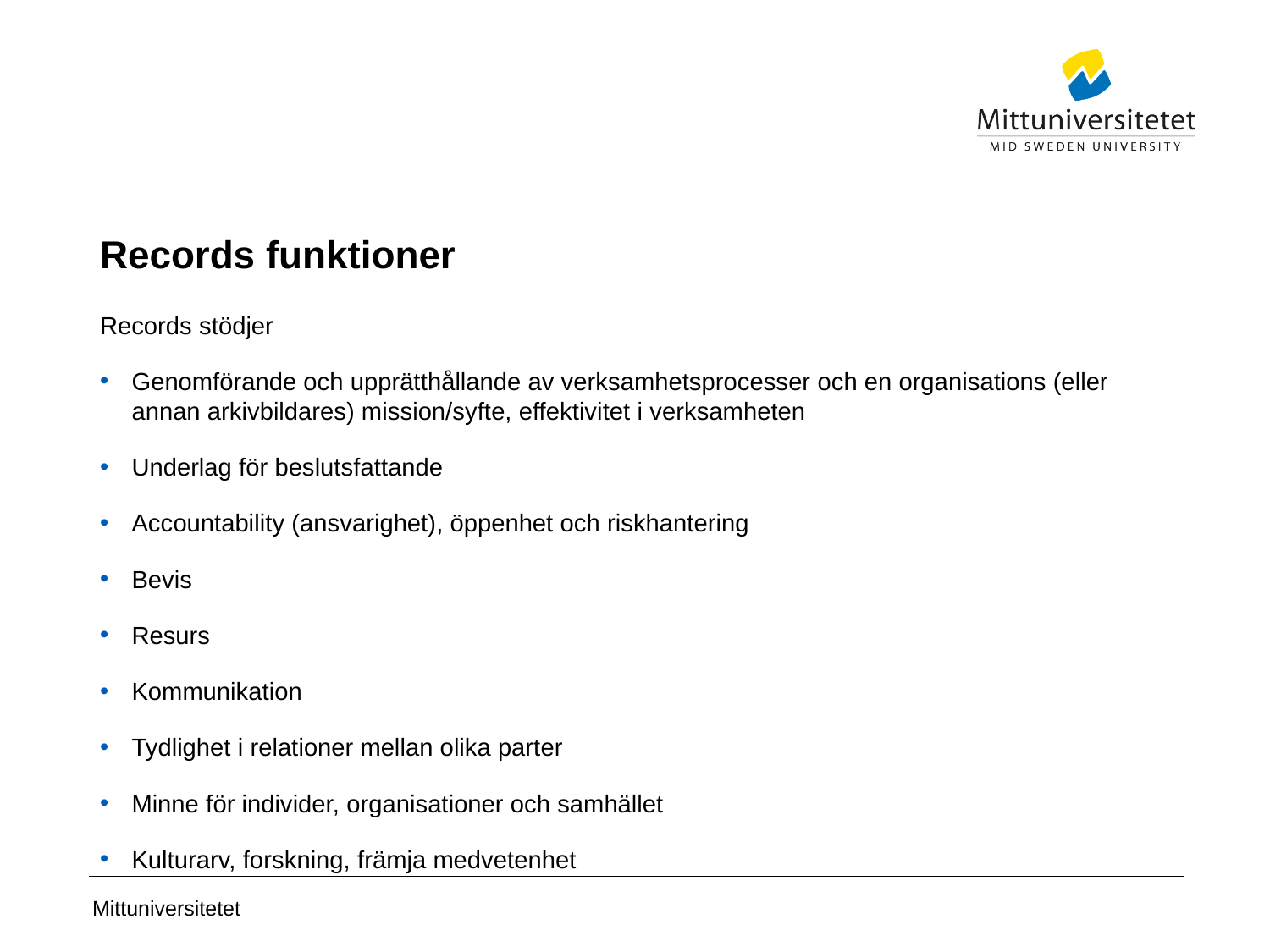

# Records funktioner
Records stödjer
Genomförande och upprätthållande av verksamhetsprocesser och en organisations (eller annan arkivbildares) mission/syfte, effektivitet i verksamheten
Underlag för beslutsfattande
Accountability (ansvarighet), öppenhet och riskhantering
Bevis
Resurs
Kommunikation
Tydlighet i relationer mellan olika parter
Minne för individer, organisationer och samhället
Kulturarv, forskning, främja medvetenhet